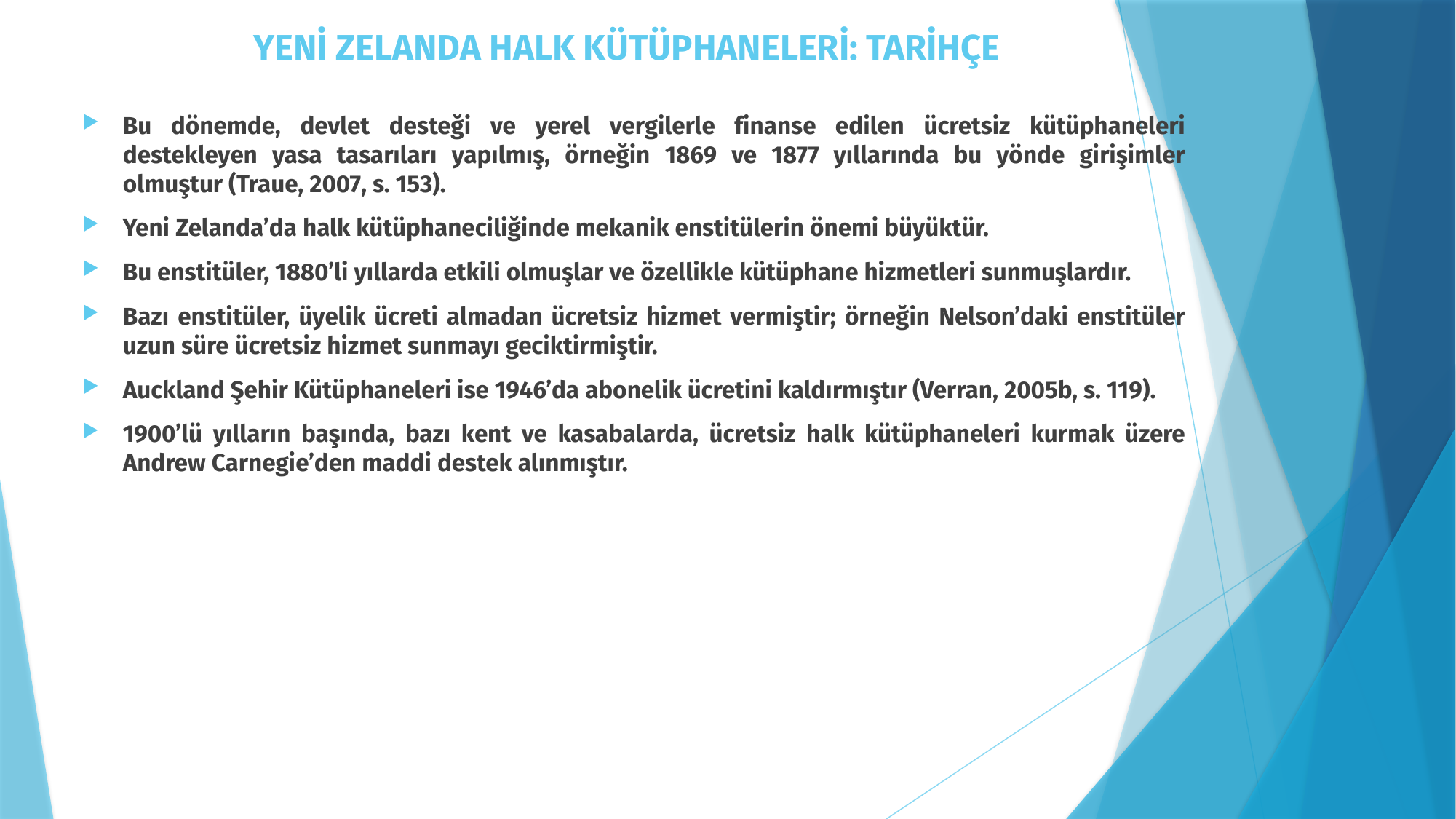

# YENİ ZELANDA HALK KÜTÜPHANELERİ: TARİHÇE
Bu dönemde, devlet desteği ve yerel vergilerle finanse edilen ücretsiz kütüphaneleri destekleyen yasa tasarıları yapılmış, örneğin 1869 ve 1877 yıllarında bu yönde girişimler olmuştur (Traue, 2007, s. 153).
Yeni Zelanda’da halk kütüphaneciliğinde mekanik enstitülerin önemi büyüktür.
Bu enstitüler, 1880’li yıllarda etkili olmuşlar ve özellikle kütüphane hizmetleri sunmuşlardır.
Bazı enstitüler, üyelik ücreti almadan ücretsiz hizmet vermiştir; örneğin Nelson’daki enstitüler uzun süre ücretsiz hizmet sunmayı geciktirmiştir.
Auckland Şehir Kütüphaneleri ise 1946’da abonelik ücretini kaldırmıştır (Verran, 2005b, s. 119).
1900’lü yılların başında, bazı kent ve kasabalarda, ücretsiz halk kütüphaneleri kurmak üzere Andrew Carnegie’den maddi destek alınmıştır.